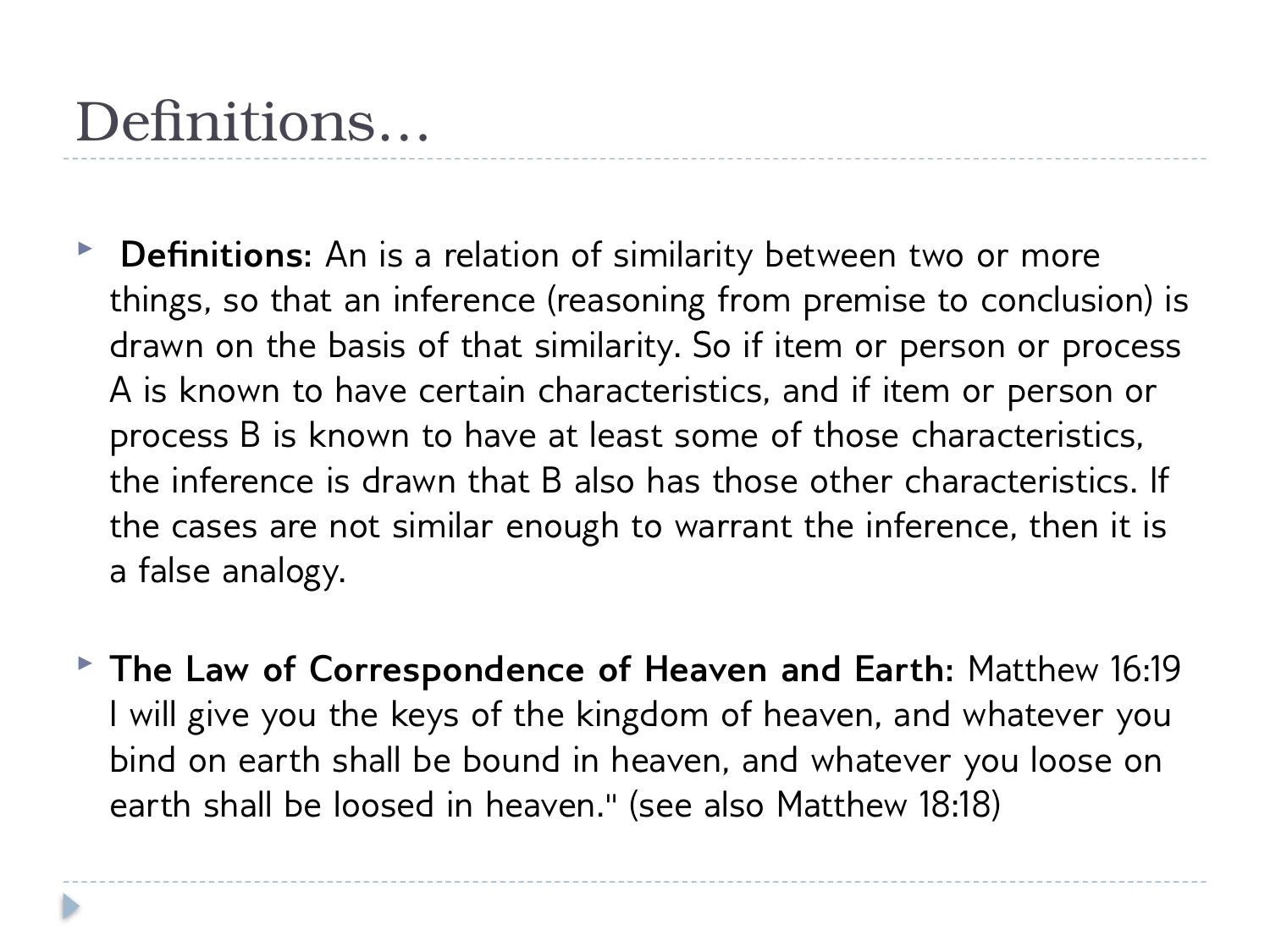

# Definitions…

 Definitions: An is a relation of similarity between two or more things, so that an inference (reasoning from premise to conclusion) is drawn on the basis of that similarity. So if item or person or process A is known to have certain characteristics, and if item or person or process B is known to have at least some of those characteristics, the inference is drawn that B also has those other characteristics. If the cases are not similar enough to warrant the inference, then it is a false analogy.
The Law of Correspondence of Heaven and Earth: Matthew 16:19 I will give you the keys of the kingdom of heaven, and whatever you bind on earth shall be bound in heaven, and whatever you loose on earth shall be loosed in heaven." (see also Matthew 18:18)